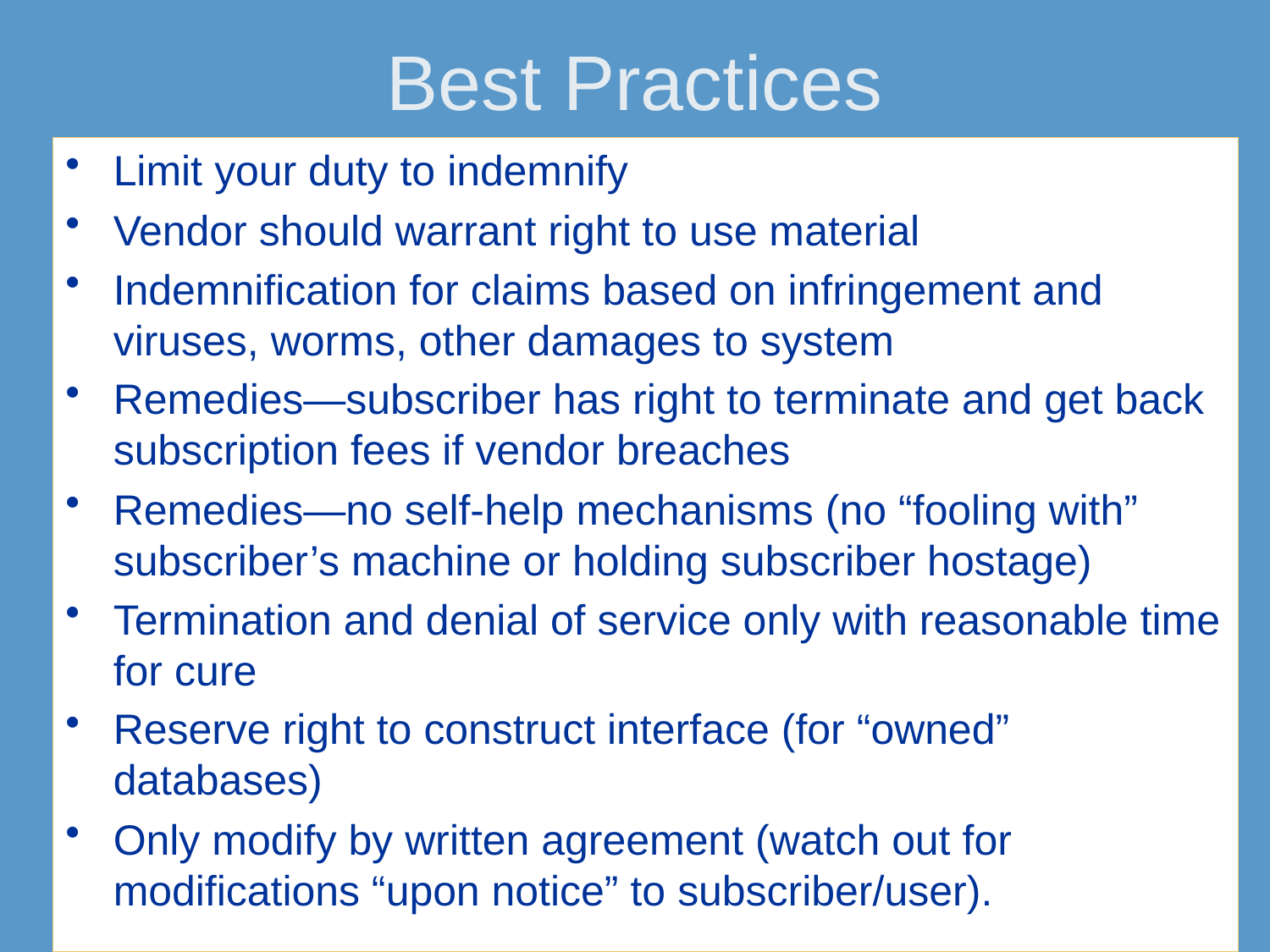

# Best Practices
Limit your duty to indemnify
Vendor should warrant right to use material
Indemnification for claims based on infringement and viruses, worms, other damages to system
Remedies—subscriber has right to terminate and get back subscription fees if vendor breaches
Remedies—no self-help mechanisms (no “fooling with” subscriber’s machine or holding subscriber hostage)
Termination and denial of service only with reasonable time for cure
Reserve right to construct interface (for “owned” databases)
Only modify by written agreement (watch out for modifications “upon notice” to subscriber/user).